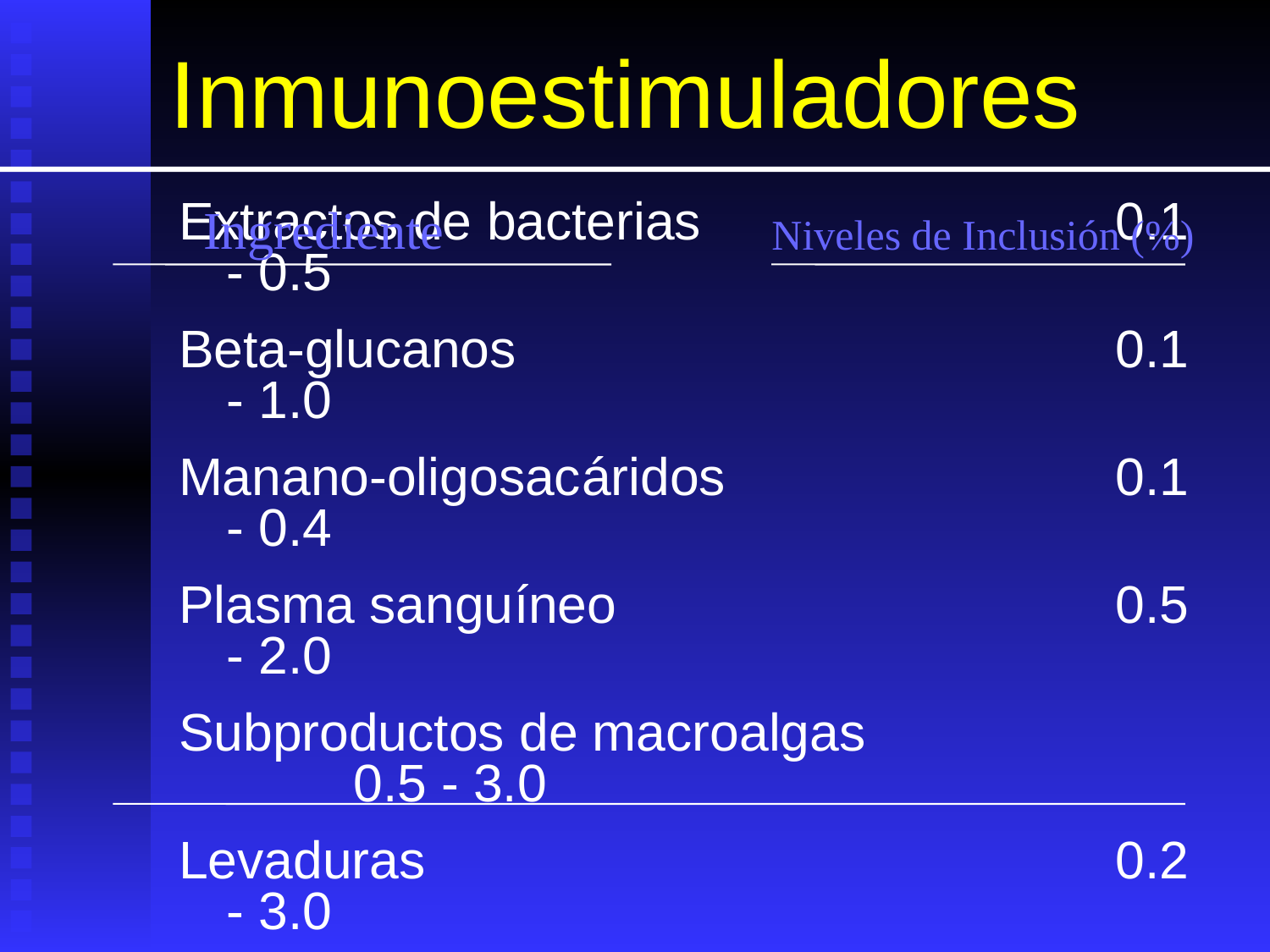

# Inmunoestimuladores

Ingrediente
Extractos de bacterias				0.1 - 0.5
Beta-glucanos					0.1 - 1.0
Manano-oligosacáridos 			0.1 - 0.4
Plasma sanguíneo				0.5 - 2.0
Subproductos de macroalgas			0.5 - 3.0
Levaduras						0.2 - 3.0
Niveles de Inclusión (%)